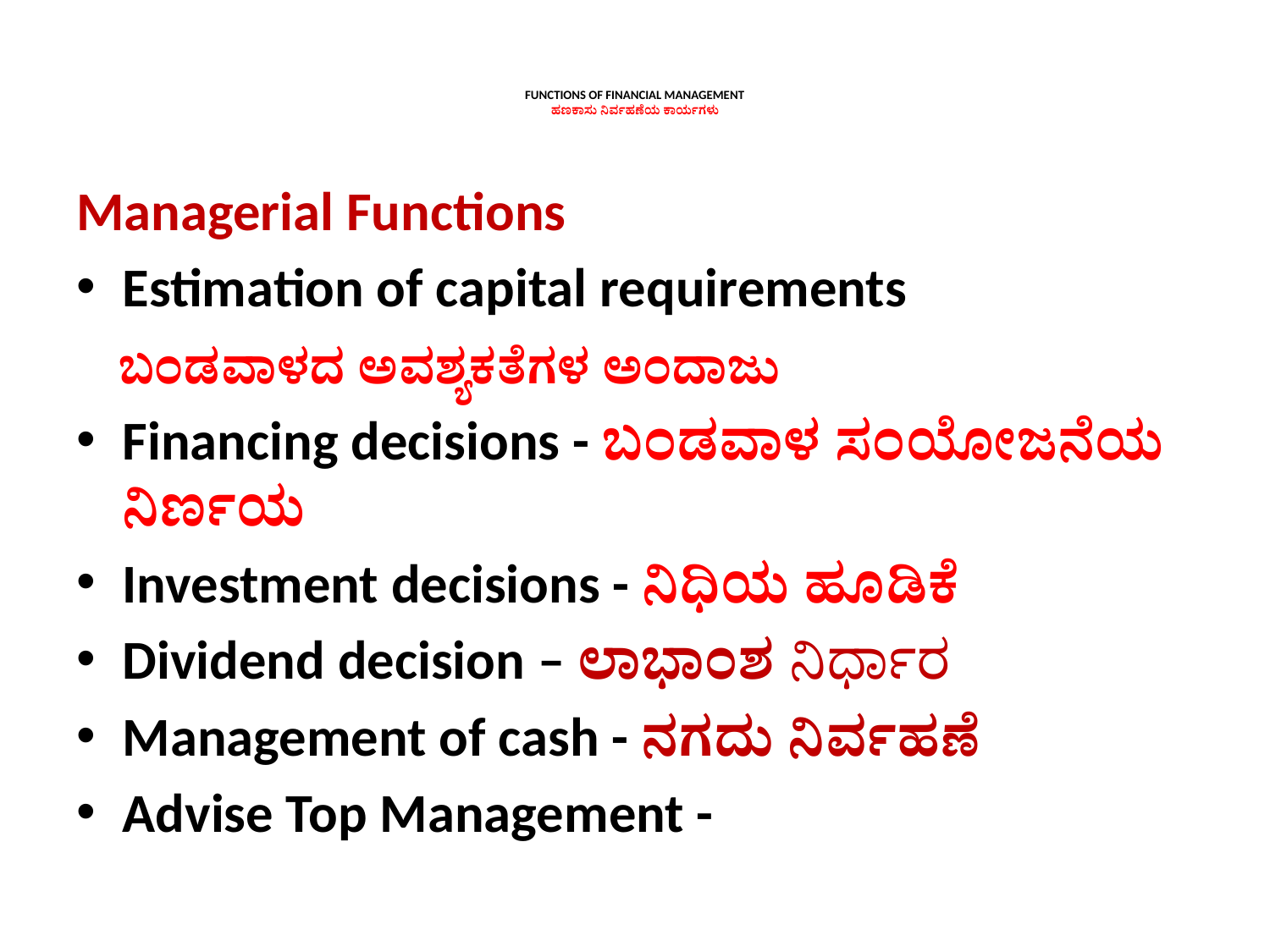

# FUNCTIONS OF FINANCIAL MANAGEMENT ಹಣಕಾಸು ನಿರ್ವಹಣೆಯ ಕಾರ್ಯಗಳು
Managerial Functions
Estimation of capital requirements
   ಬಂಡವಾಳದ ಅವಶ್ಯಕತೆಗಳ ಅಂದಾಜು
Financing decisions - ಬಂಡವಾಳ ಸಂಯೋಜನೆಯ ನಿರ್ಣಯ
Investment decisions - ನಿಧಿಯ ಹೂಡಿಕೆ
Dividend decision – ಲಾಭಾಂಶ ನಿರ್ಧಾರ
Management of cash - ನಗದು ನಿರ್ವಹಣೆ
Advise Top Management -